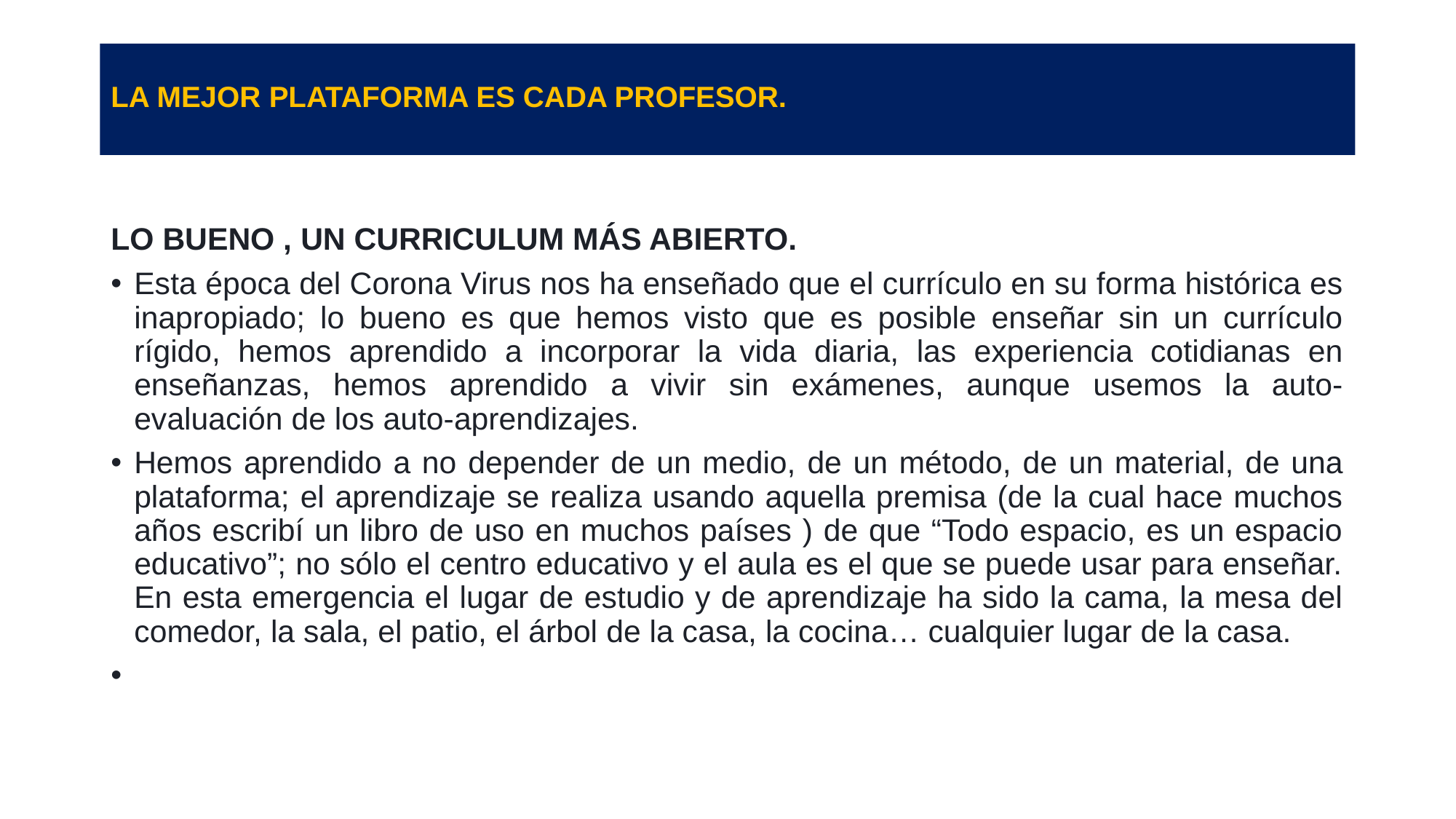

# LA MEJOR PLATAFORMA ES CADA PROFESOR.
LO BUENO , UN CURRICULUM MÁS ABIERTO.
Esta época del Corona Virus nos ha enseñado que el currículo en su forma histórica es inapropiado; lo bueno es que hemos visto que es posible enseñar sin un currículo rígido, hemos aprendido a incorporar la vida diaria, las experiencia cotidianas en enseñanzas, hemos aprendido a vivir sin exámenes, aunque usemos la auto-evaluación de los auto-aprendizajes.
Hemos aprendido a no depender de un medio, de un método, de un material, de una plataforma; el aprendizaje se realiza usando aquella premisa (de la cual hace muchos años escribí un libro de uso en muchos países ) de que “Todo espacio, es un espacio educativo”; no sólo el centro educativo y el aula es el que se puede usar para enseñar. En esta emergencia el lugar de estudio y de aprendizaje ha sido la cama, la mesa del comedor, la sala, el patio, el árbol de la casa, la cocina… cualquier lugar de la casa.